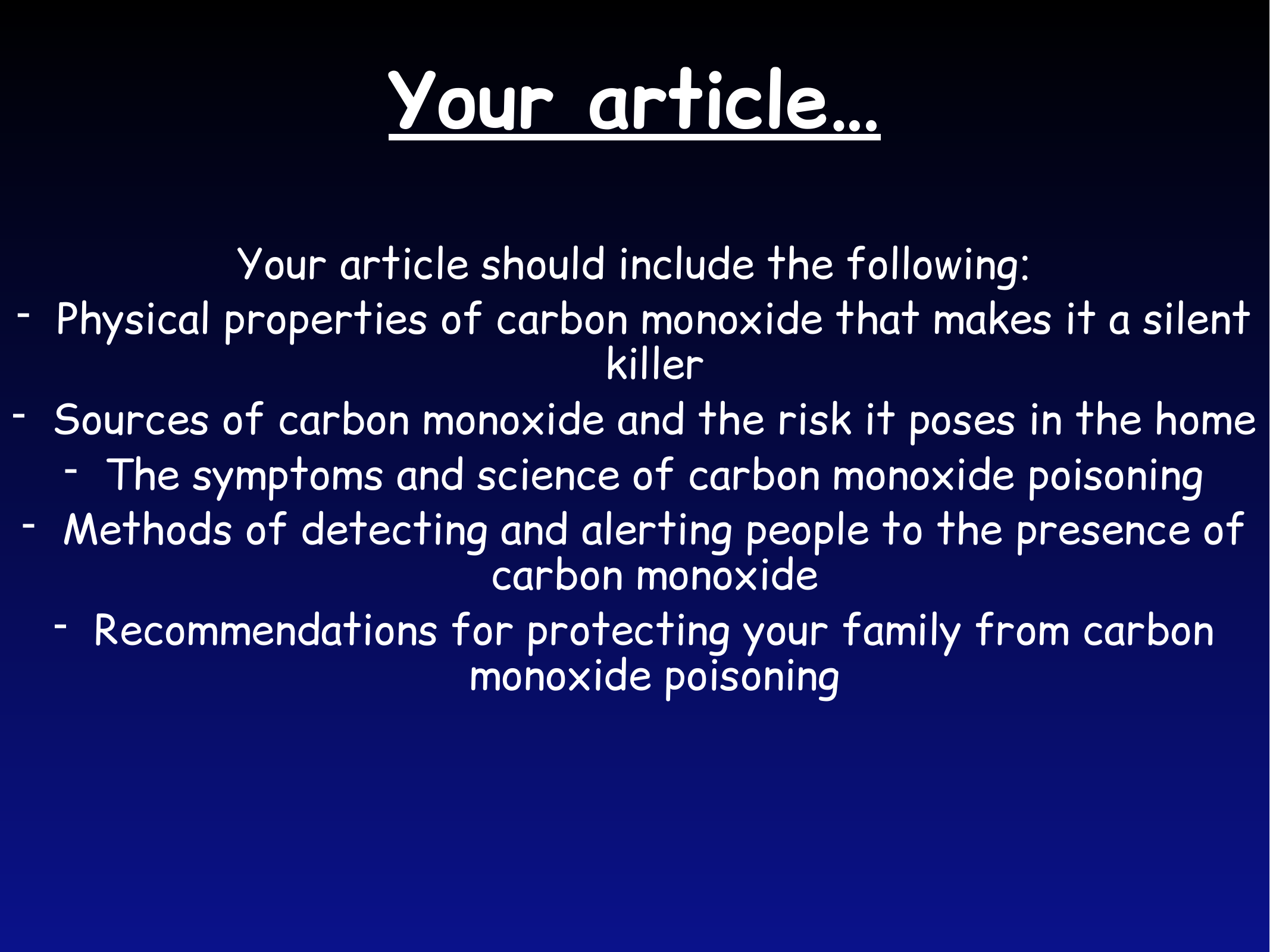

# Your article…
Your article should include the following:
Physical properties of carbon monoxide that makes it a silent killer
Sources of carbon monoxide and the risk it poses in the home
The symptoms and science of carbon monoxide poisoning
Methods of detecting and alerting people to the presence of carbon monoxide
Recommendations for protecting your family from carbon monoxide poisoning